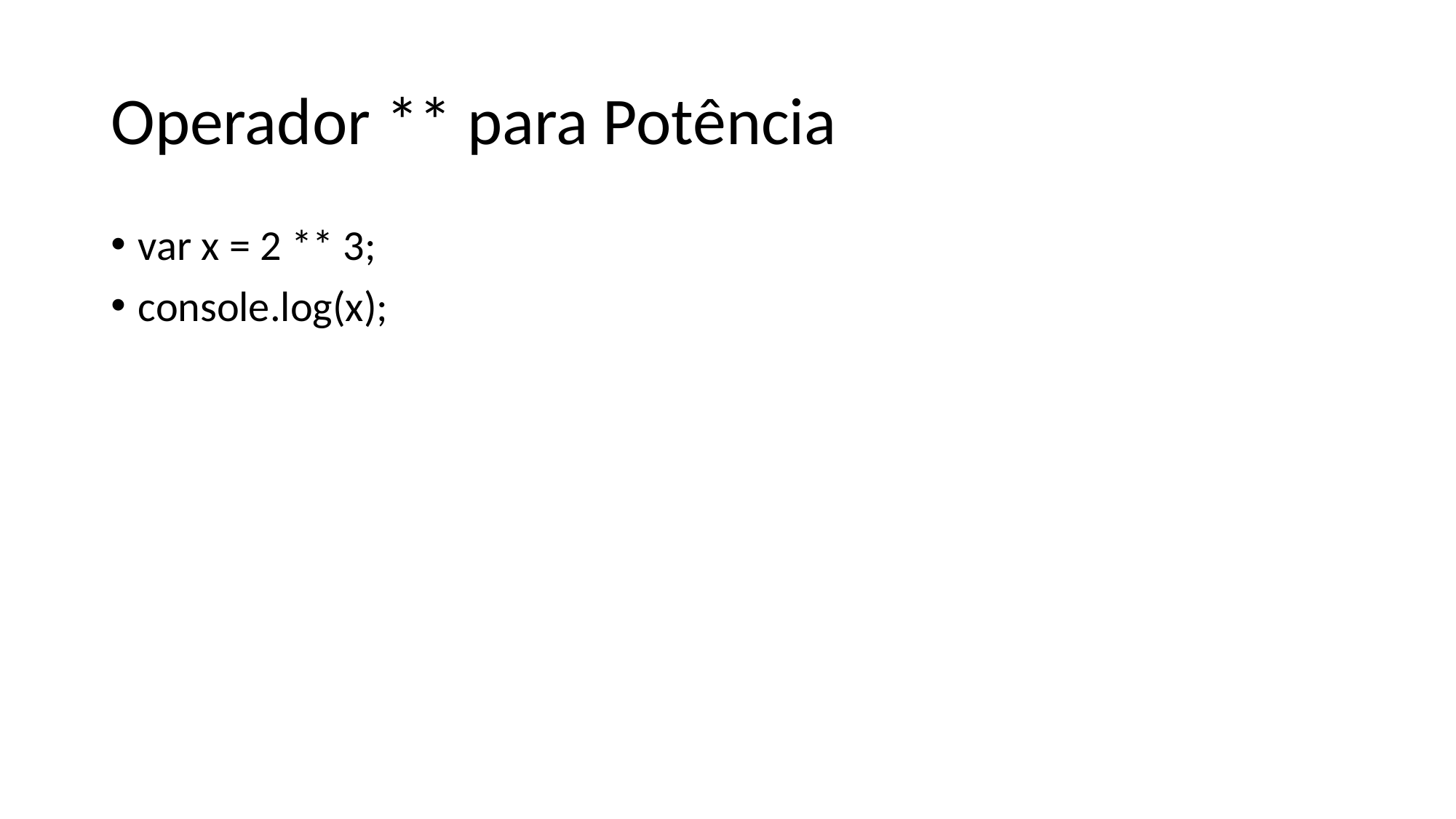

# Operador ** para Potência
var x = 2 ** 3;
console.log(x);